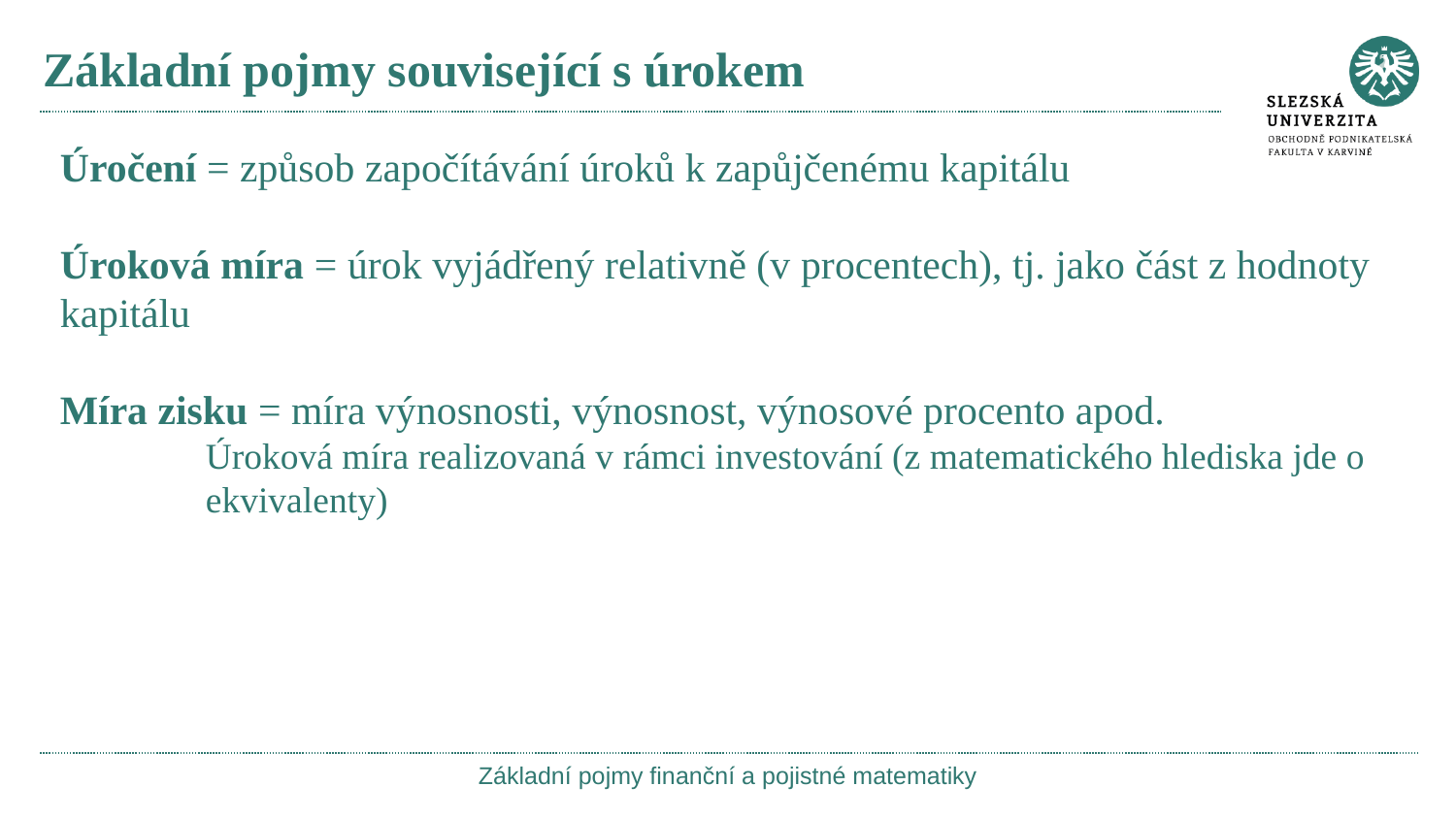

# Základní pojmy související s úrokem
Úročení = způsob započítávání úroků k zapůjčenému kapitálu

Úroková míra = úrok vyjádřený relativně (v procentech), tj. jako část z hodnoty kapitálu

Míra zisku = míra výnosnosti, výnosnost, výnosové procento apod.
Úroková míra realizovaná v rámci investování (z matematického hlediska jde o ekvivalenty)

Základní pojmy finanční a pojistné matematiky